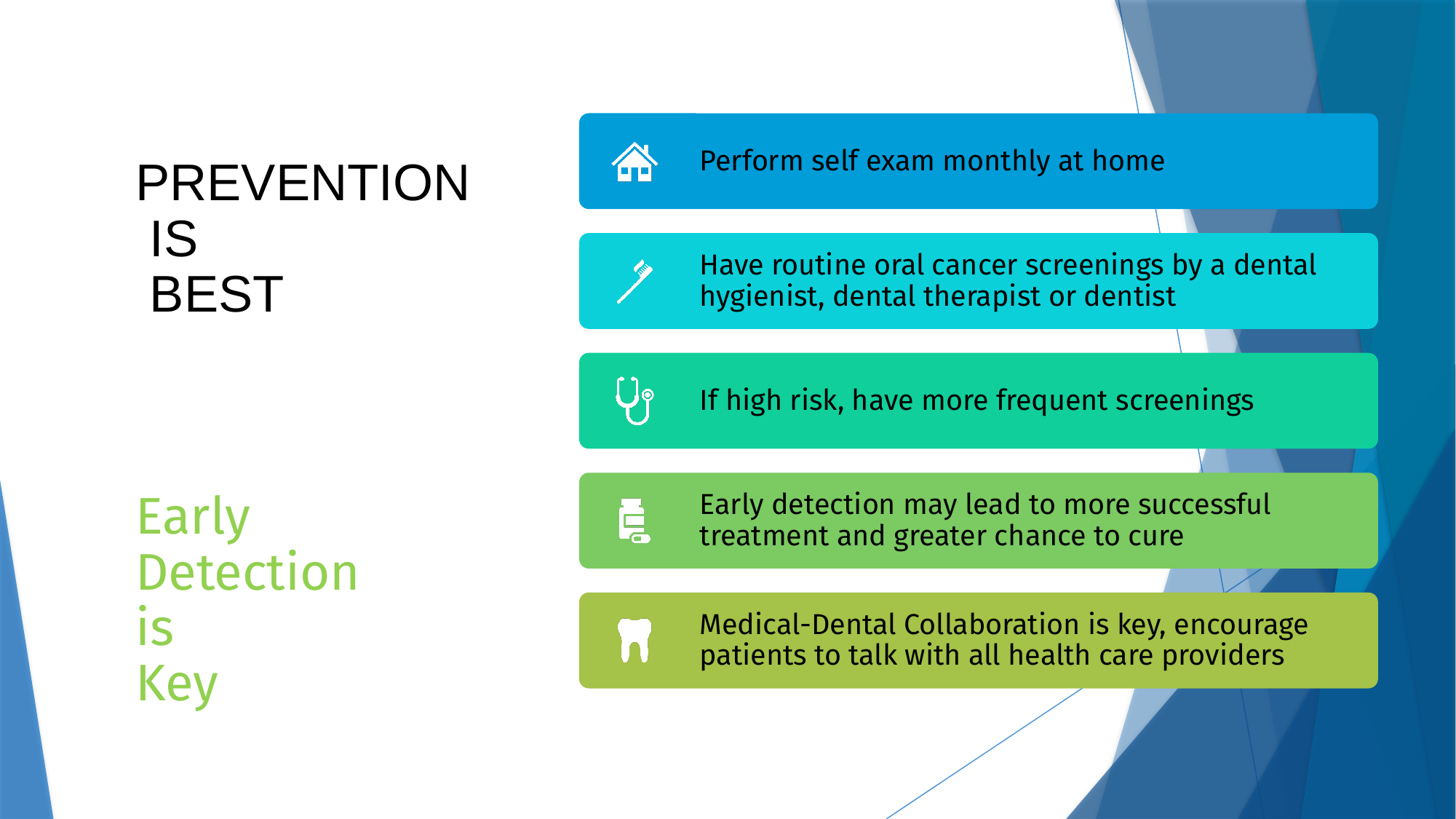

Perform self exam monthly at home
Have routine oral cancer screenings by a dental hygienist, dental therapist or dentist
If high risk, have more frequent screenings
Early detection may lead to more successful treatment and greater chance to cure
Medical-Dental Collaboration is key, encourage patients to talk with all health care providers
# PREVENTION IS BEST Early Detection is Key